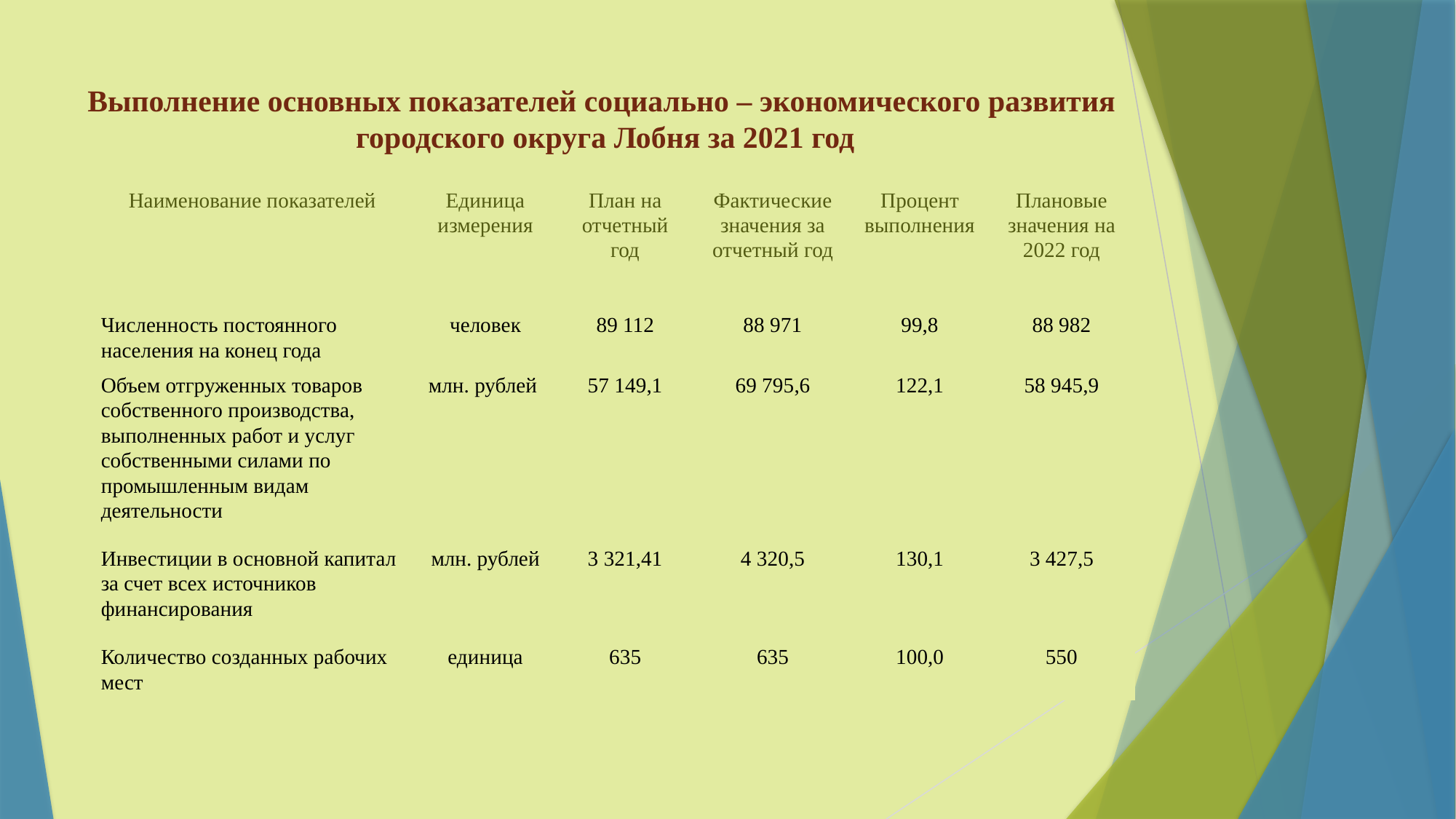

# Выполнение основных показателей социально – экономического развития городского округа Лобня за 2021 год
| Наименование показателей | Единица измерения | План на отчетный год | Фактические значения за отчетный год | Процент выполнения | Плановые значения на 2022 год |
| --- | --- | --- | --- | --- | --- |
| Численность постоянного населения на конец года | человек | 89 112 | 88 971 | 99,8 | 88 982 |
| Объем отгруженных товаров собственного производства, выполненных работ и услуг собственными силами по промышленным видам деятельности | млн. рублей | 57 149,1 | 69 795,6 | 122,1 | 58 945,9 |
| Инвестиции в основной капитал за счет всех источников финансирования | млн. рублей | 3 321,41 | 4 320,5 | 130,1 | 3 427,5 |
| Количество созданных рабочих мест | единица | 635 | 635 | 100,0 | 550 |